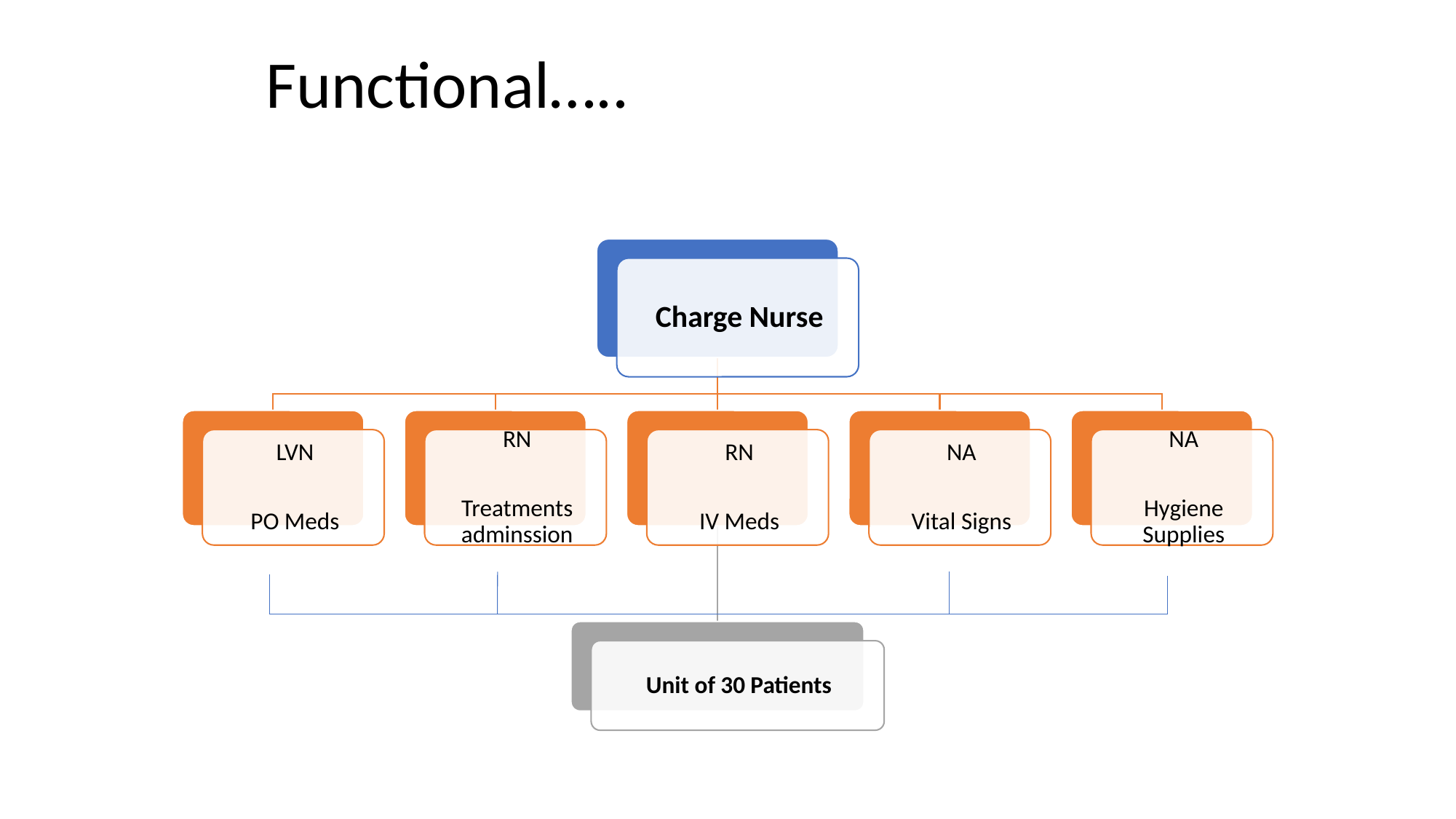

# Functional…..
Charge Nurse
LVN

PO Meds
RN

Treatments adminssion
RN

IV Meds
Unit of 30 Patients
NA

Vital Signs
NA

Hygiene Supplies